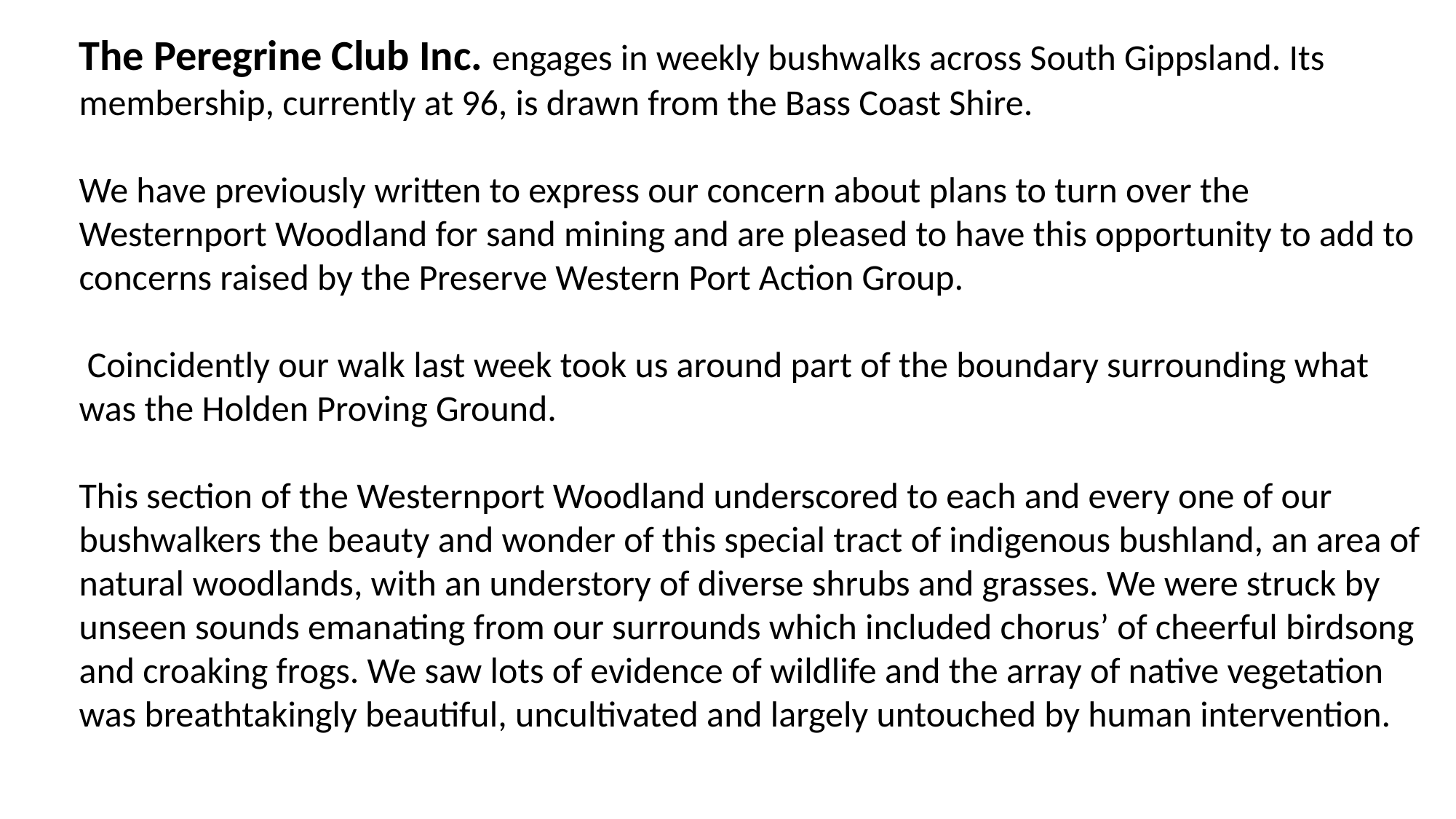

The Peregrine Club Inc. engages in weekly bushwalks across South Gippsland. Its membership, currently at 96, is drawn from the Bass Coast Shire.

We have previously written to express our concern about plans to turn over the Westernport Woodland for sand mining and are pleased to have this opportunity to add to concerns raised by the Preserve Western Port Action Group.

 Coincidently our walk last week took us around part of the boundary surrounding what was the Holden Proving Ground.

This section of the Westernport Woodland underscored to each and every one of our bushwalkers the beauty and wonder of this special tract of indigenous bushland, an area of natural woodlands, with an understory of diverse shrubs and grasses. We were struck by unseen sounds emanating from our surrounds which included chorus’ of cheerful birdsong and croaking frogs. We saw lots of evidence of wildlife and the array of native vegetation was breathtakingly beautiful, uncultivated and largely untouched by human intervention.